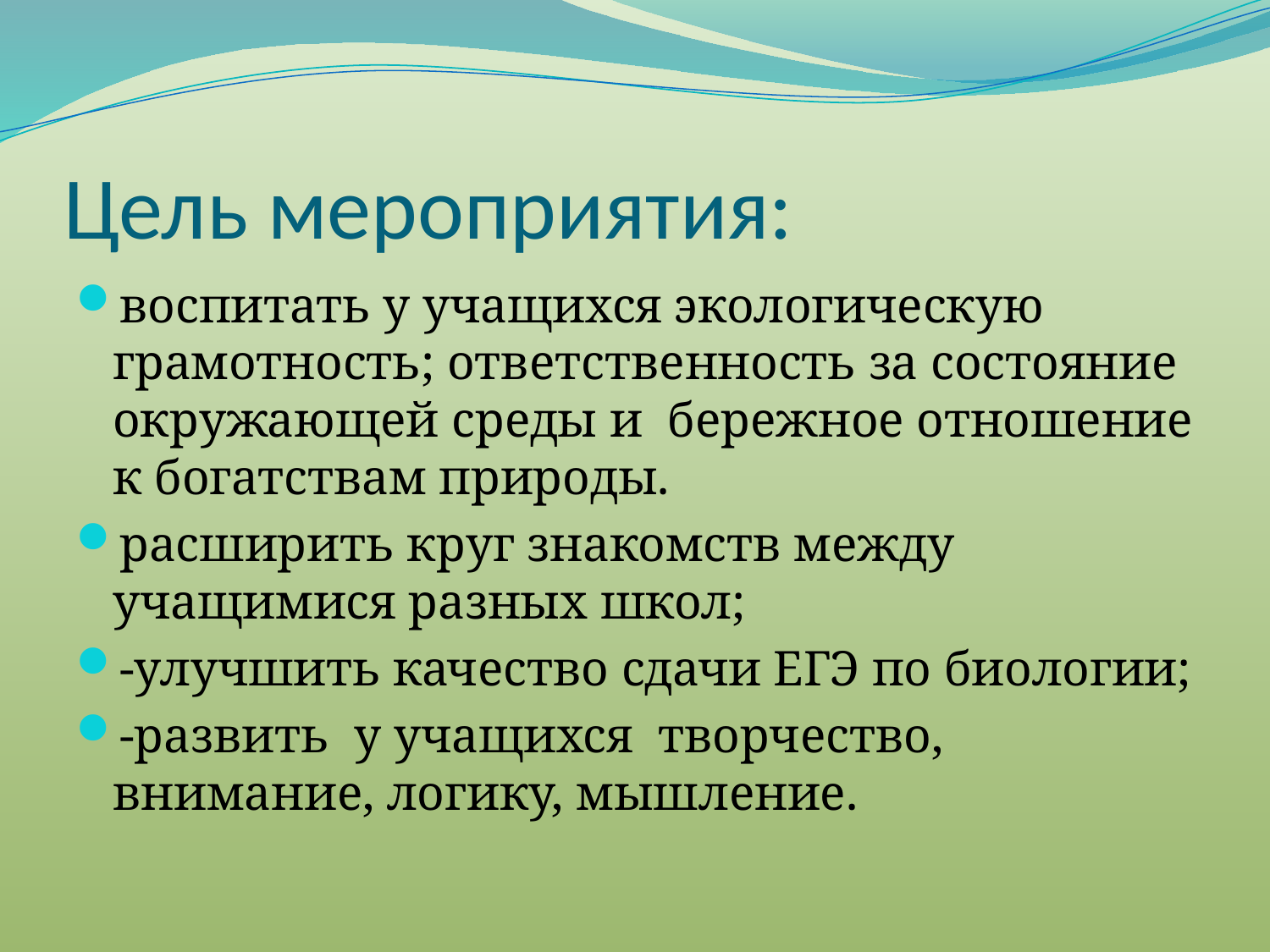

# Цель мероприятия:
воспитать у учащихся экологическую грамотность; ответственность за состояние окружающей среды и  бережное отношение к богатствам природы.
расширить круг знакомств между учащимися разных школ;
-улучшить качество сдачи ЕГЭ по биологии;
-развить  у учащихся  творчество, внимание, логику, мышление.